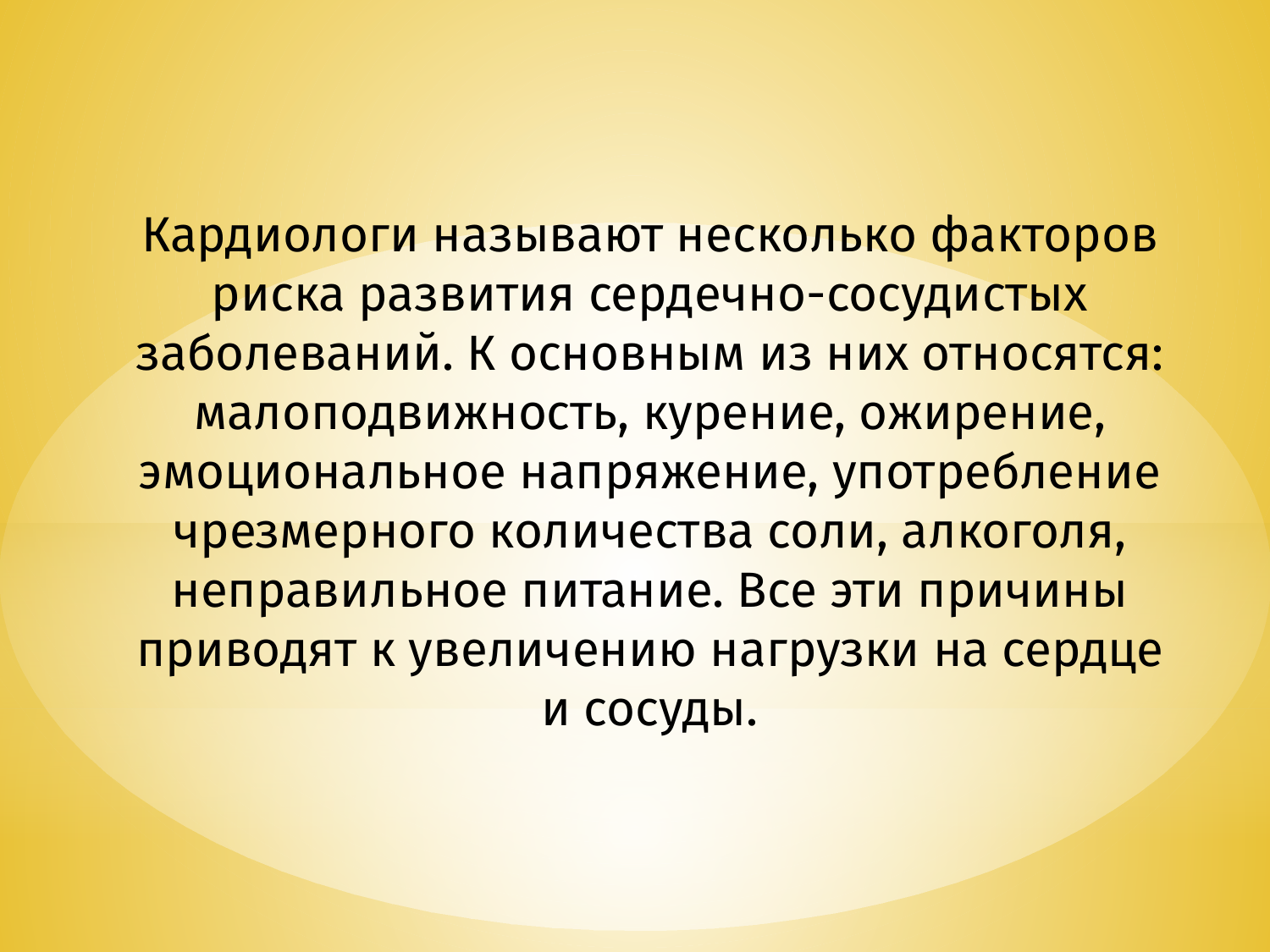

Кардиологи называют несколько факторов риска развития сердечно-сосудистых заболеваний. К основным из них относятся: малоподвижность, курение, ожирение, эмоциональное напряжение, употребление чрезмерного количества соли, алкоголя, неправильное питание. Все эти причины приводят к увеличению нагрузки на сердце и сосуды.